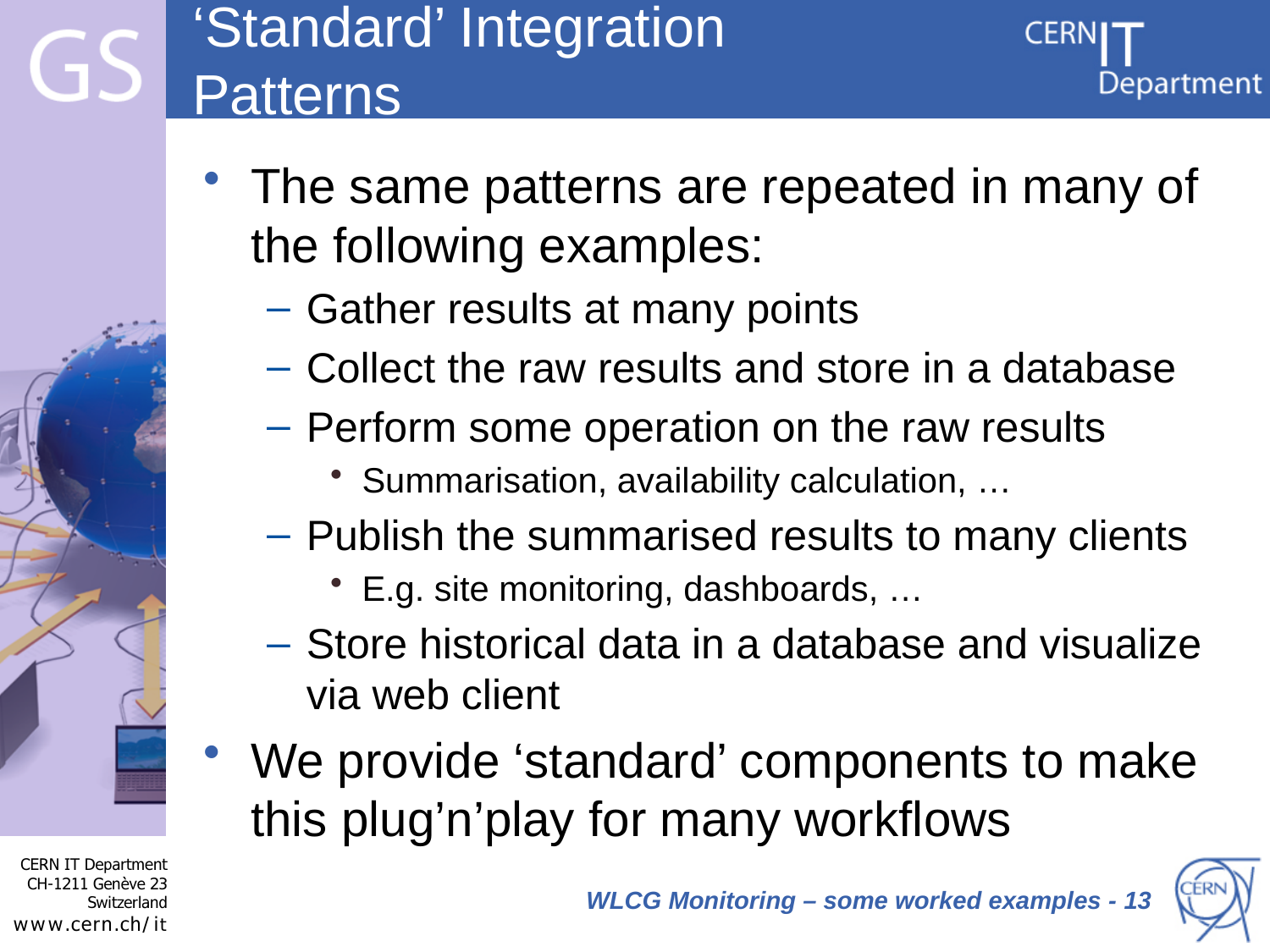

# ‘Standard’ Integration Patterns
The same patterns are repeated in many of the following examples:
Gather results at many points
Collect the raw results and store in a database
Perform some operation on the raw results
Summarisation, availability calculation, …
Publish the summarised results to many clients
E.g. site monitoring, dashboards, …
Store historical data in a database and visualize via web client
We provide ‘standard’ components to make this plug’n’play for many workflows
WLCG Monitoring – some worked examples - 13